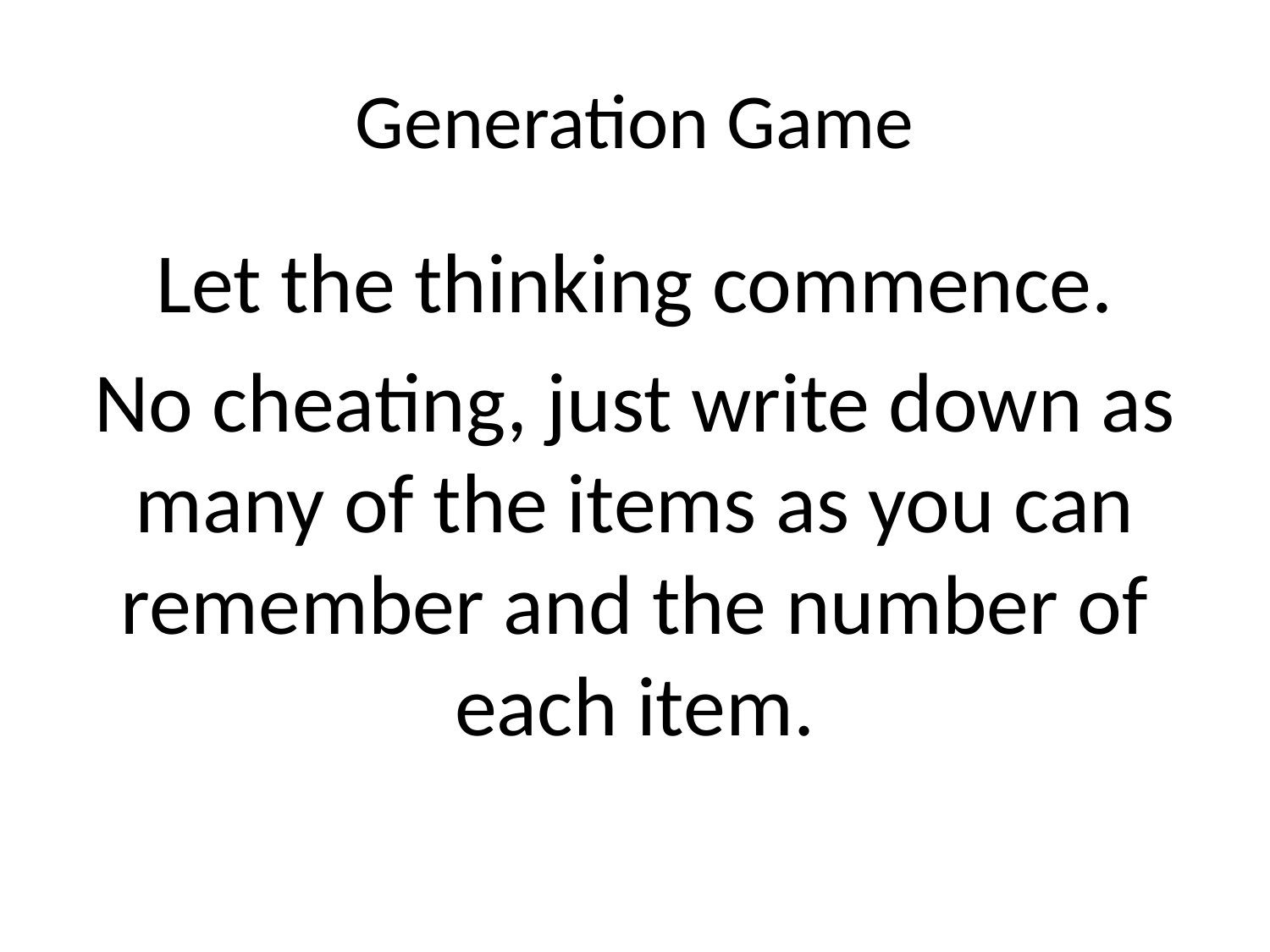

# Generation Game
Let the thinking commence.
No cheating, just write down as many of the items as you can remember and the number of each item.